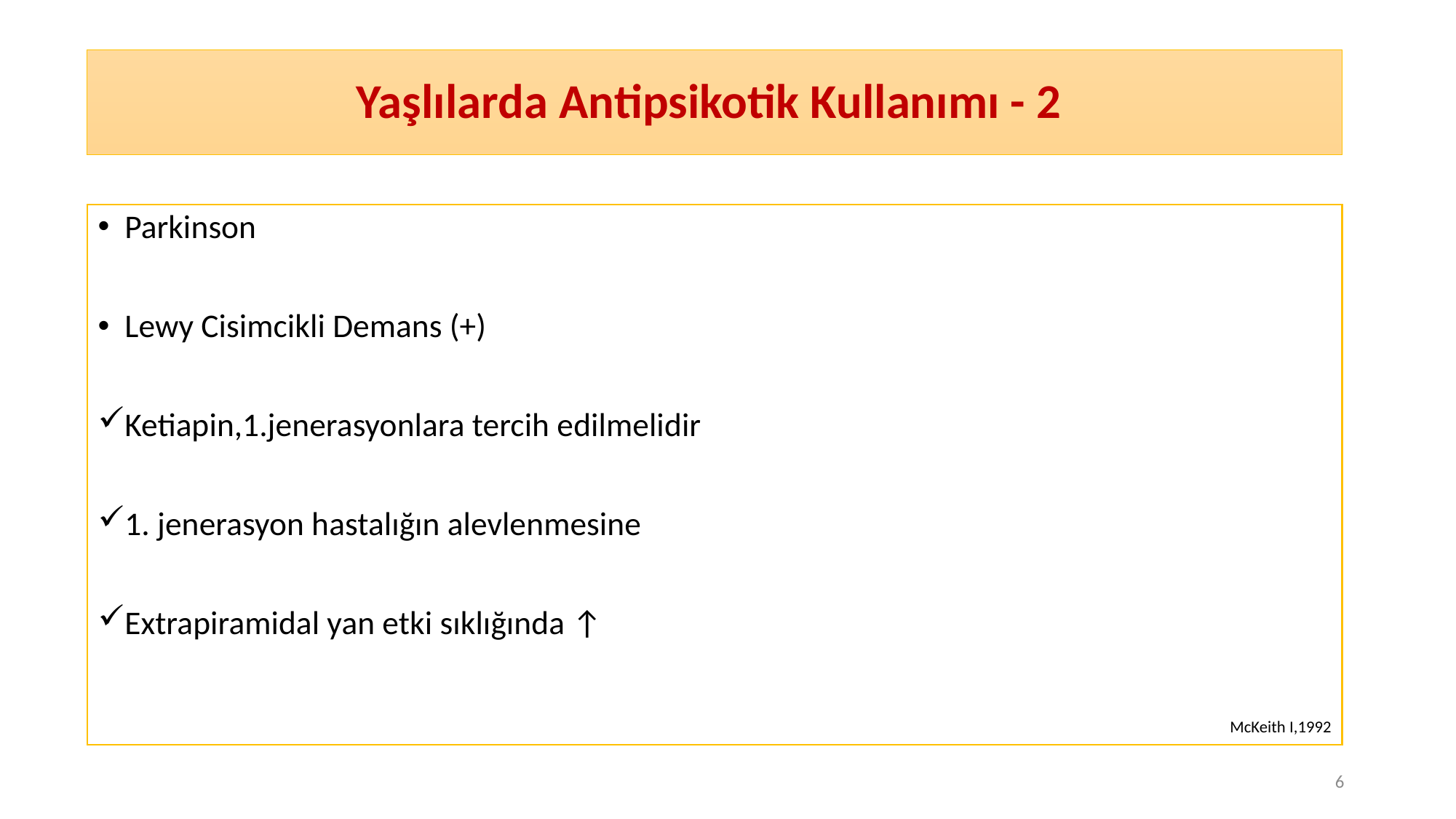

# Yaşlılarda Antipsikotik Kullanımı - 2
Parkinson

Lewy Cisimcikli Demans (+)

Ketiapin,1.jenerasyonlara tercih edilmelidir

1. jenerasyon hastalığın alevlenmesine

Extrapiramidal yan etki sıklığında ↑

McKeith I,1992
6